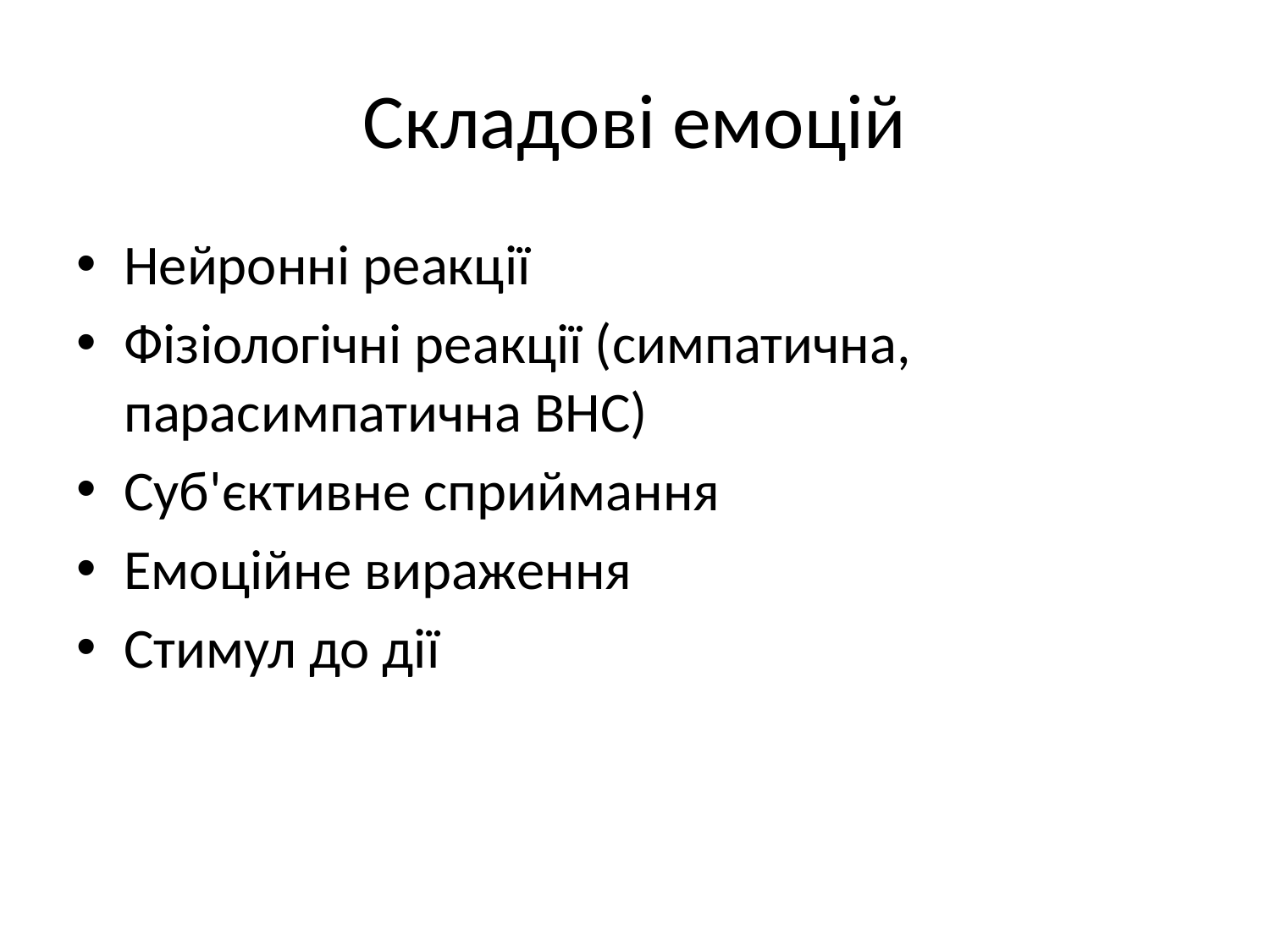

# Складові емоцій
Нейронні реакції
Фізіологічні реакції (симпатична, парасимпатична ВНС)
Суб'єктивне сприймання
Емоційне вираження
Стимул до дії